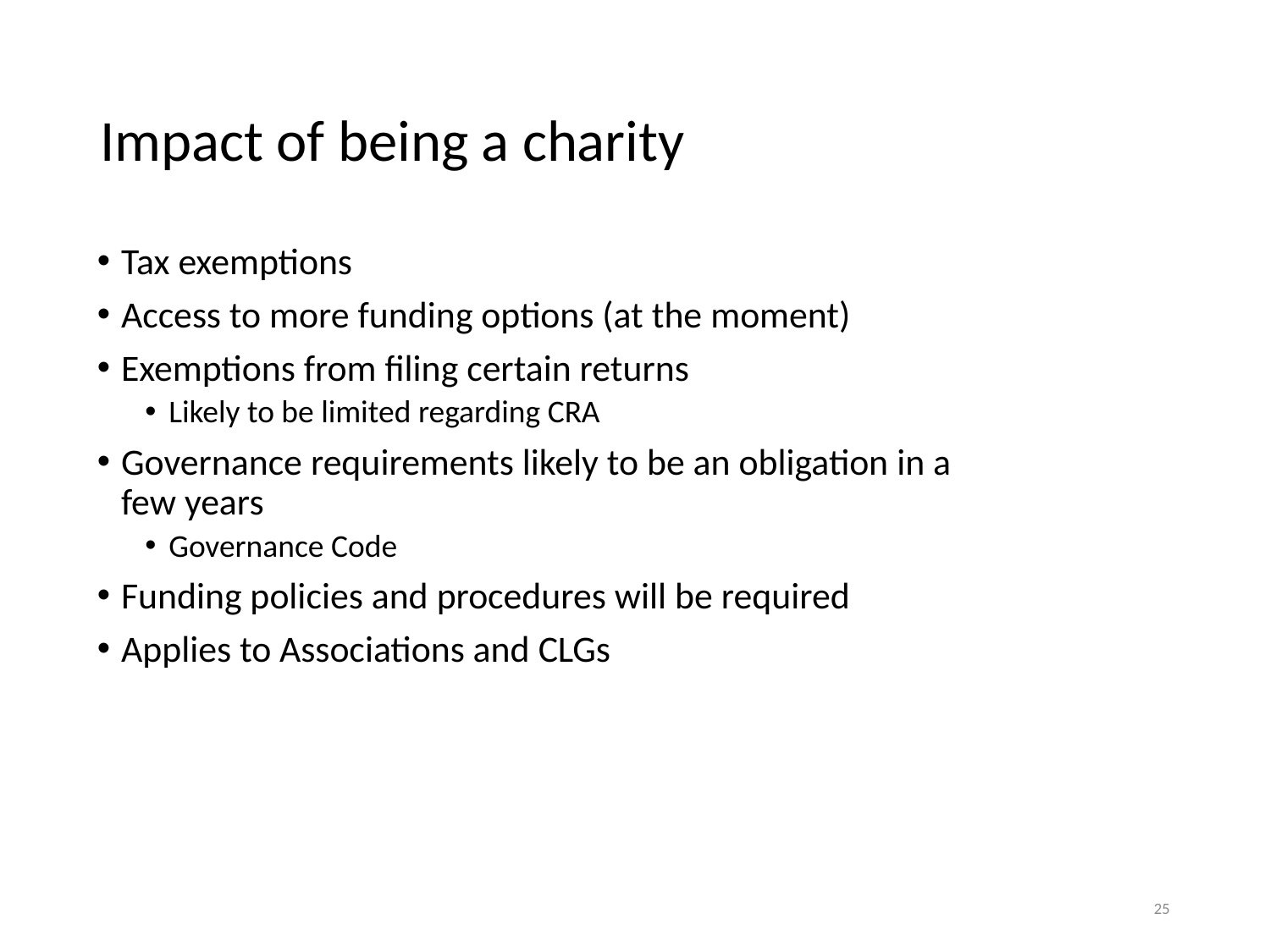

# Impact of being a charity
Tax exemptions
Access to more funding options (at the moment)
Exemptions from filing certain returns
Likely to be limited regarding CRA
Governance requirements likely to be an obligation in a few years
Governance Code
Funding policies and procedures will be required
Applies to Associations and CLGs
25